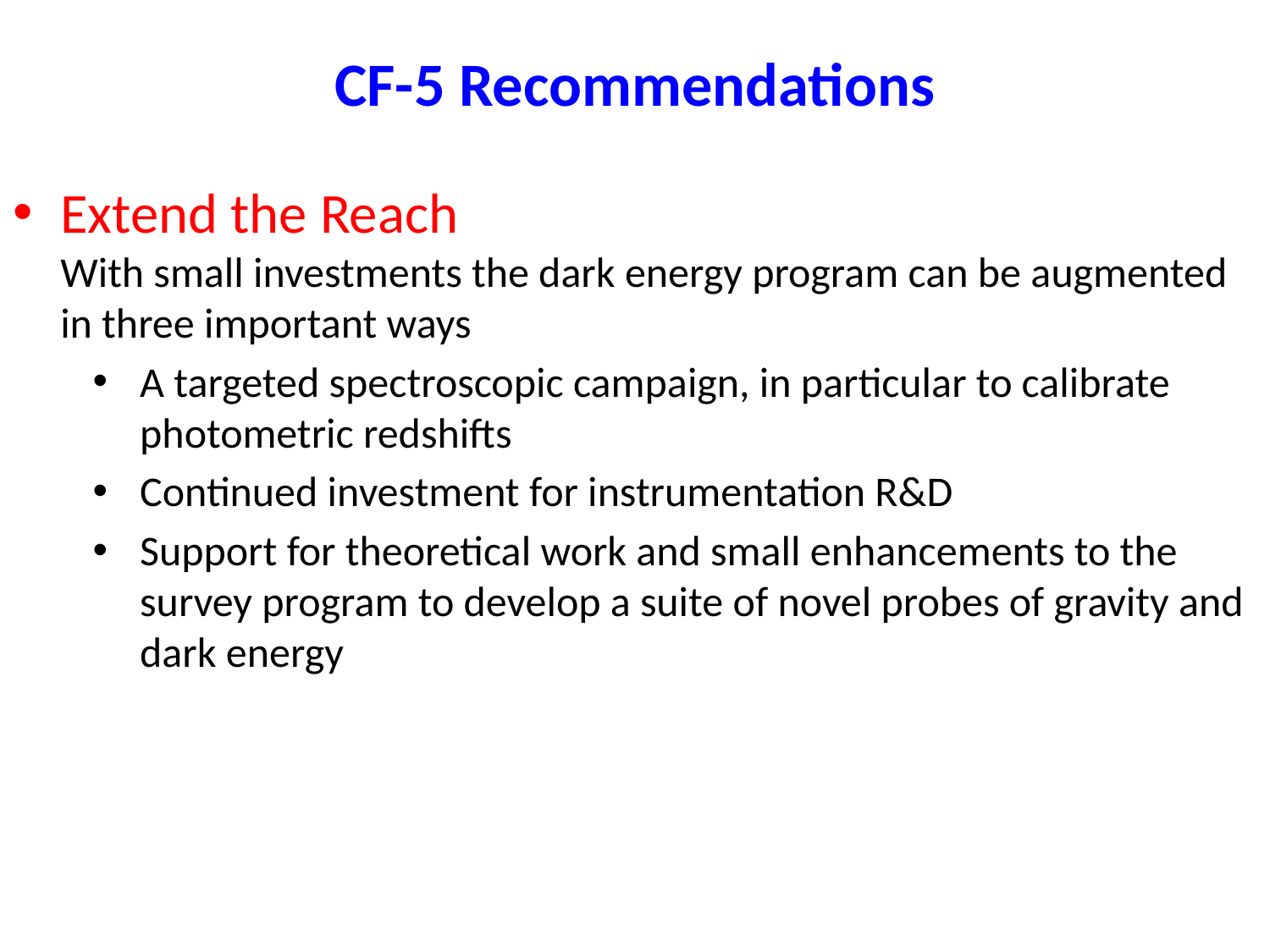

# CF-5 Recommendations
Extend the Reach
With small investments the dark energy program can be augmented in three important ways
A targeted spectroscopic campaign, in particular to calibrate photometric redshifts
Continued investment for instrumentation R&D
Support for theoretical work and small enhancements to the survey program to develop a suite of novel probes of gravity and dark energy